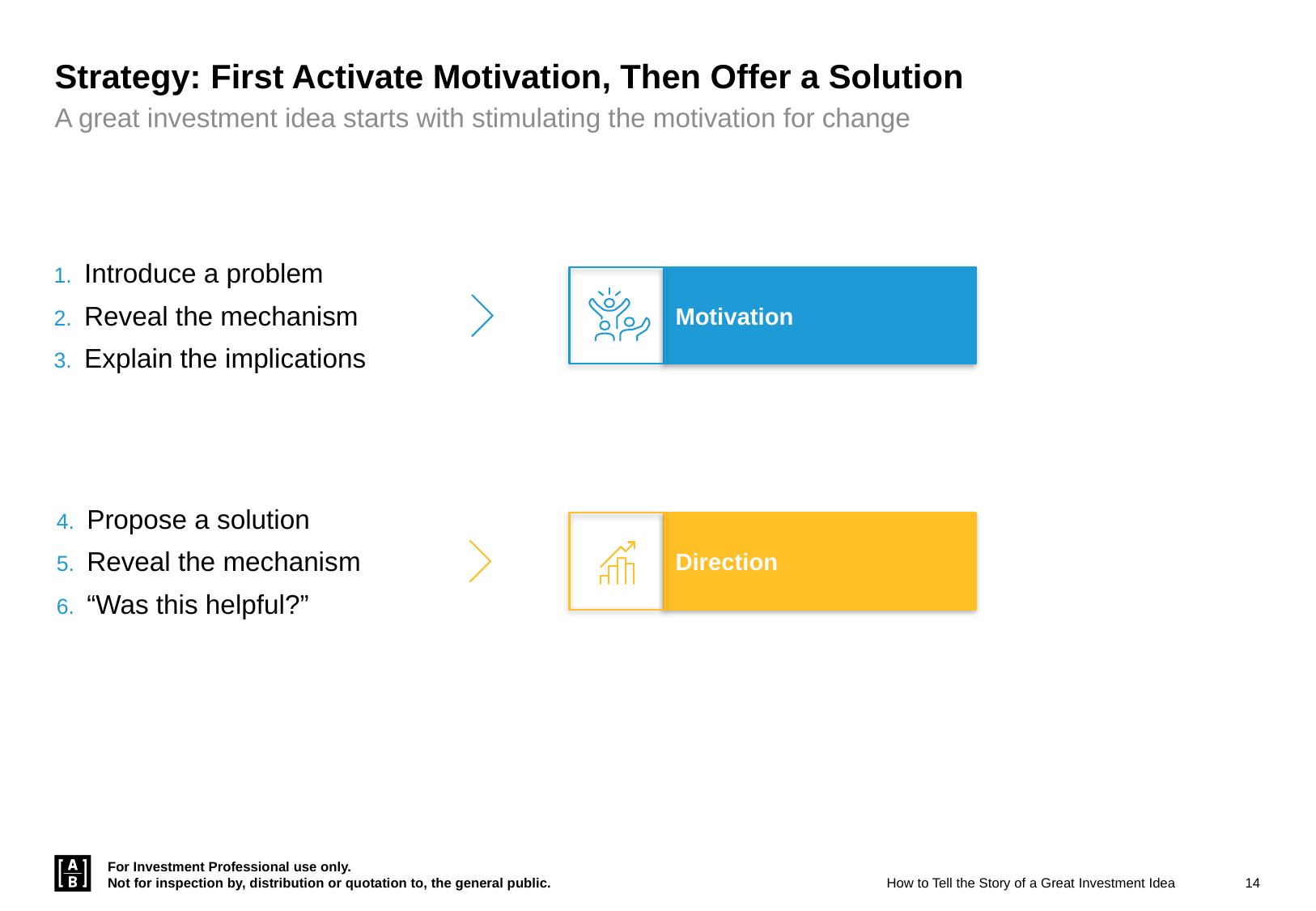

# Strategy: First Activate Motivation, Then Offer a Solution
A great investment idea starts with stimulating the motivation for change
Introduce a problem
Reveal the mechanism
Explain the implications

Motivation

Propose a solution
Reveal the mechanism
“Was this helpful?”

Direction